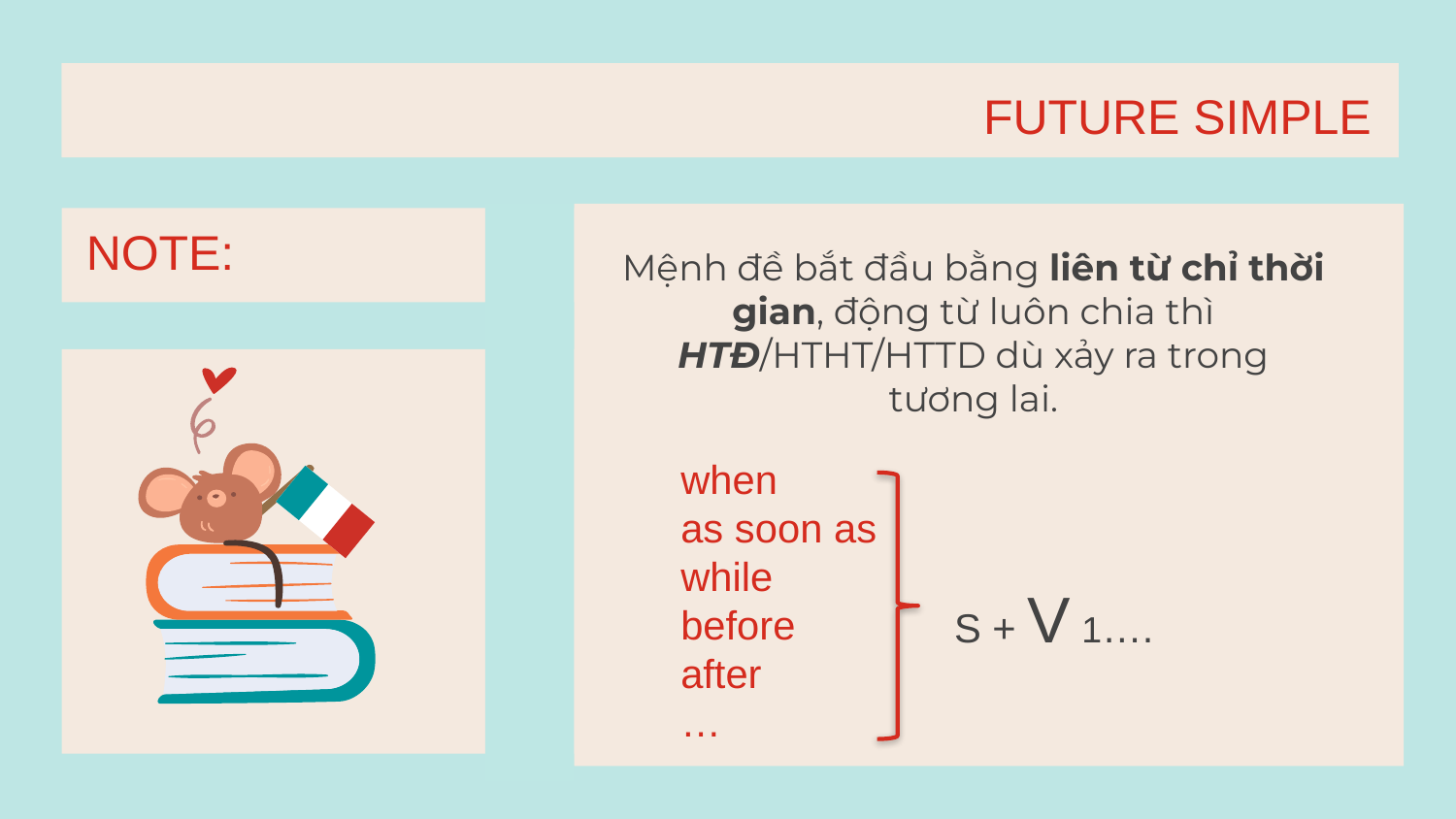

FUTURE SIMPLE
NOTE:

Mệnh đề bắt đầu bằng liên từ chỉ thời gian, động từ luôn chia thì HTĐ/HTHT/HTTD dù xảy ra trong tương lai.

when
as soon as
while
before
after
…

S + V 1….